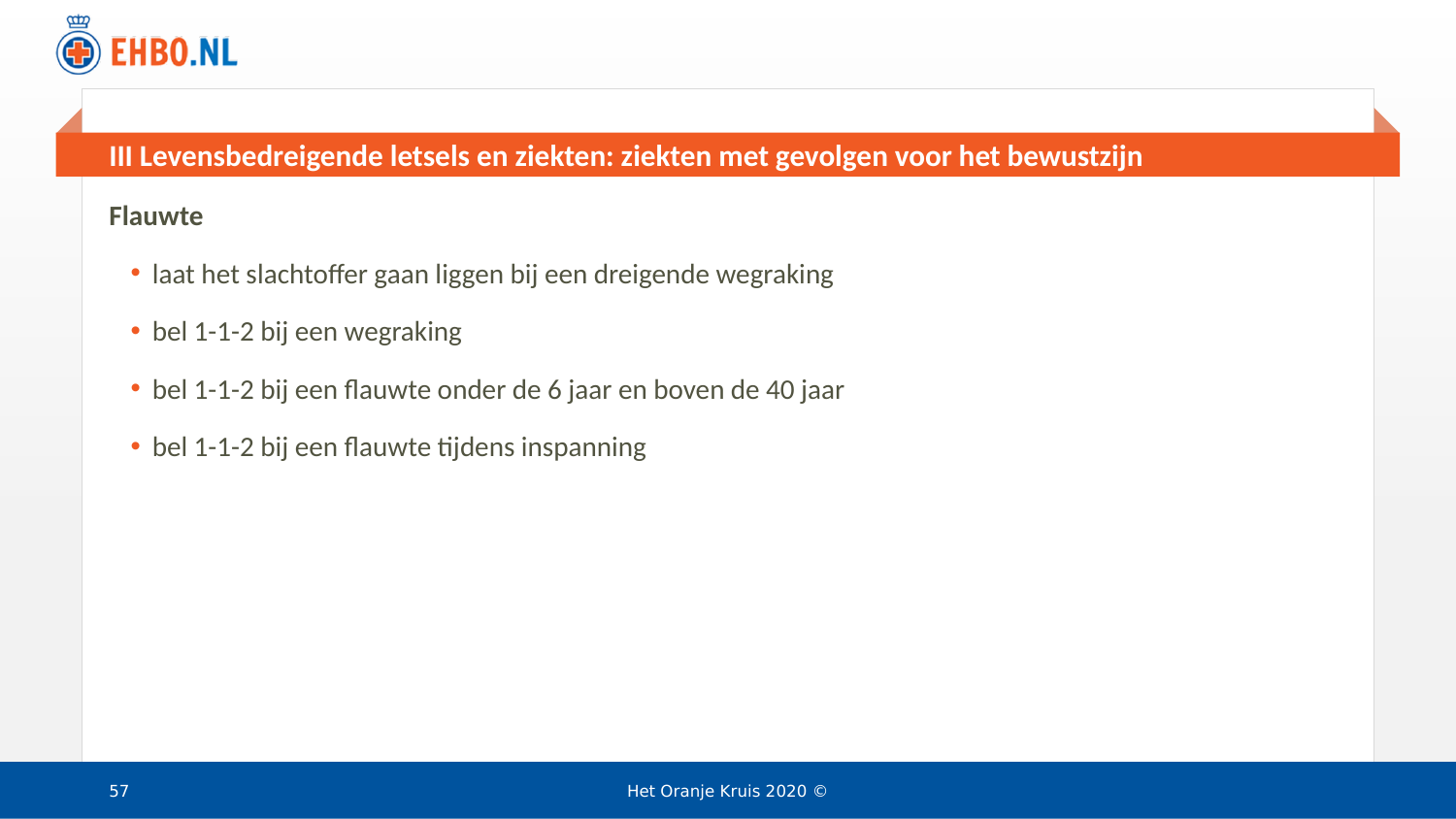

# III Levensbedreigende letsels en ziekten: ziekten met gevolgen voor het bewustzijn
Flauwte
laat het slachtoffer gaan liggen bij een dreigende wegraking
bel 1-1-2 bij een wegraking
bel 1-1-2 bij een flauwte onder de 6 jaar en boven de 40 jaar
bel 1-1-2 bij een flauwte tijdens inspanning

57
Het Oranje Kruis 2020 ©